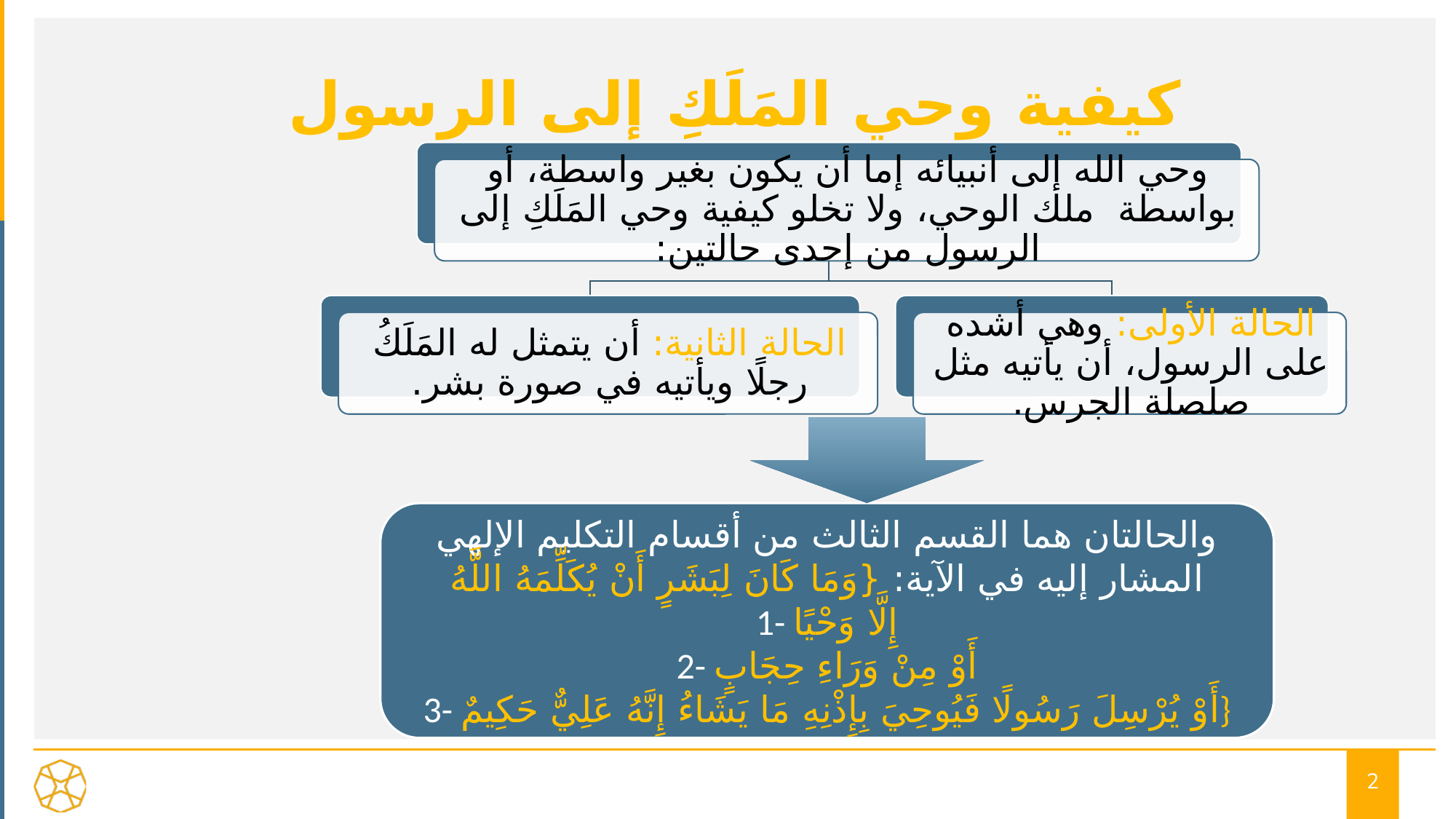

# ‌‌كيفية وحي المَلَكِ إلى الرسول
وحي الله إلى أنبيائه إما أن يكون بغير واسطة، أو بواسطة  ملك الوحي، ولا تخلو كيفية وحي المَلَكِ إلى الرسول من إحدى حالتين:
الحالة الثانية: أن يتمثل له المَلَكُ رجلًا ويأتيه في صورة بشر.
الحالة الأولى: وهي أشده على الرسول، أن يأتيه مثل صلصلة الجرس.

والحالتان هما القسم الثالث من أقسام التكليم الإلهي المشار إليه في الآية: {وَمَا كَانَ لِبَشَرٍ أَنْ يُكَلِّمَهُ اللَّهُ
1- إِلَّا وَحْيًا
2- أَوْ مِنْ وَرَاءِ حِجَابٍ
3- أَوْ يُرْسِلَ رَسُولًا فَيُوحِيَ بِإِذْنِهِ مَا يَشَاءُ إِنَّهُ عَلِيٌّ حَكِيمٌ}
2